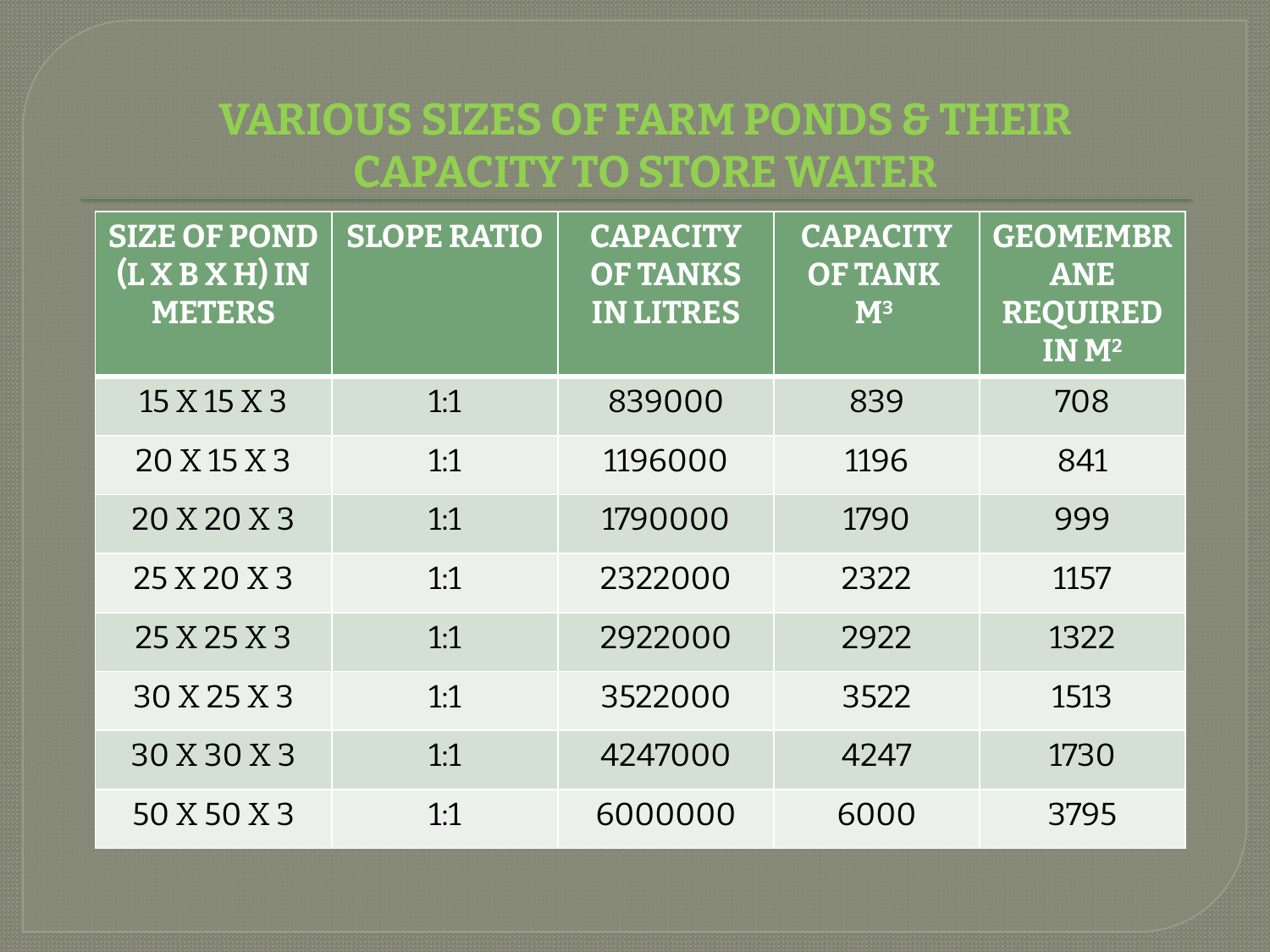

#
VARIOUS SIZES OF FARM PONDS & THEIR CAPACITY TO STORE WATER
| SIZE OF POND (L X B X H) IN METERS | SLOPE RATIO | CAPACITY OF TANKS IN LITRES | CAPACITY OF TANK M3 | GEOMEMBRANE REQUIRED IN M2 |
| --- | --- | --- | --- | --- |
| 15 X 15 X 3 | 1:1 | 839000 | 839 | 708 |
| 20 X 15 X 3 | 1:1 | 1196000 | 1196 | 841 |
| 20 X 20 X 3 | 1:1 | 1790000 | 1790 | 999 |
| 25 X 20 X 3 | 1:1 | 2322000 | 2322 | 1157 |
| 25 X 25 X 3 | 1:1 | 2922000 | 2922 | 1322 |
| 30 X 25 X 3 | 1:1 | 3522000 | 3522 | 1513 |
| 30 X 30 X 3 | 1:1 | 4247000 | 4247 | 1730 |
| 50 X 50 X 3 | 1:1 | 6000000 | 6000 | 3795 |